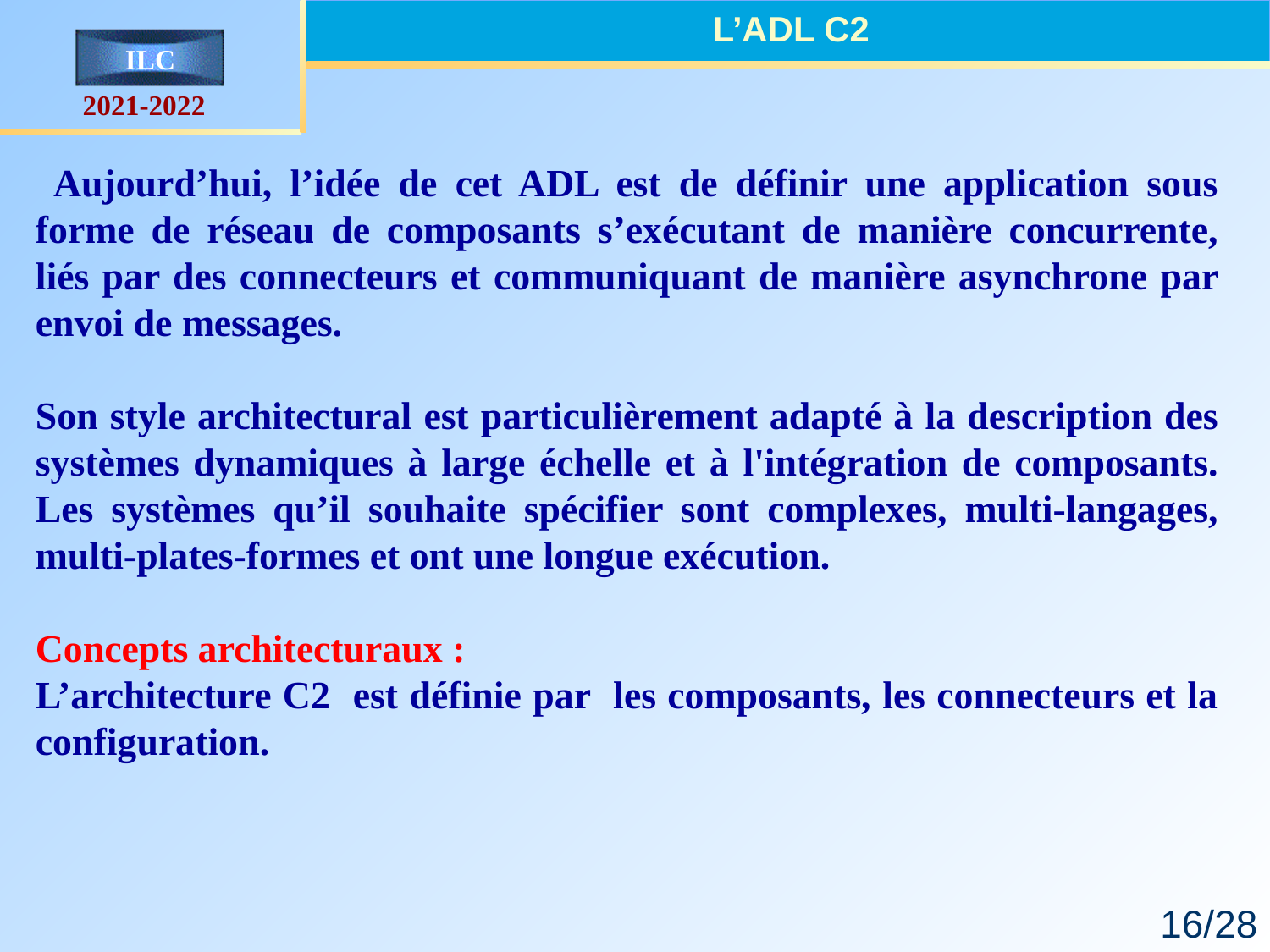

L’ADL C2
 Aujourd’hui, l’idée de cet ADL est de définir une application sous forme de réseau de composants s’exécutant de manière concurrente, liés par des connecteurs et communiquant de manière asynchrone par envoi de messages.

Son style architectural est particulièrement adapté à la description des systèmes dynamiques à large échelle et à l'intégration de composants. Les systèmes qu’il souhaite spécifier sont complexes, multi-langages, multi-plates-formes et ont une longue exécution.

Concepts architecturaux :
L’architecture C2  est définie par  les composants, les connecteurs et la configuration.